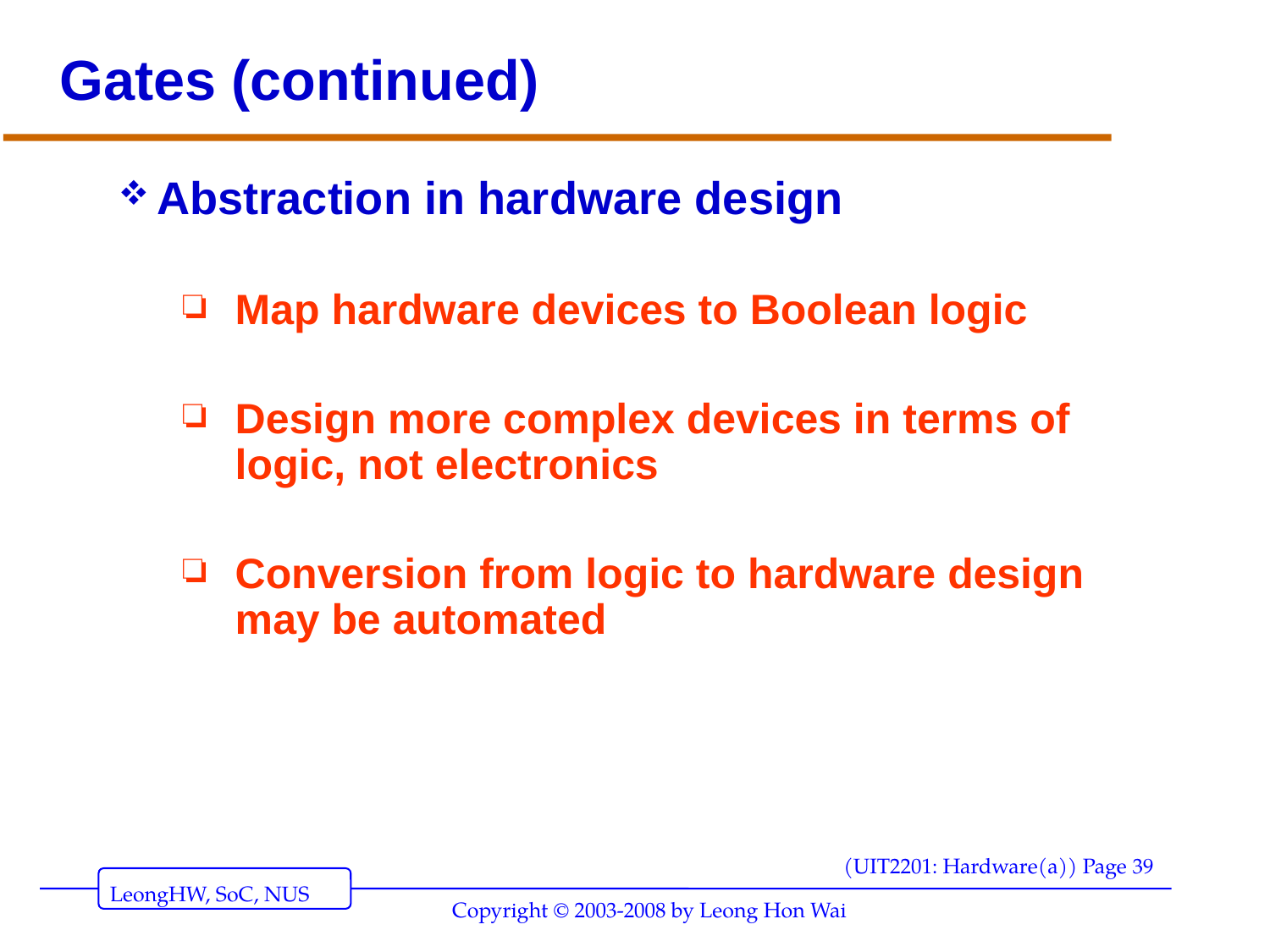

# Gates (continued)
Abstraction in hardware design
Map hardware devices to Boolean logic
Design more complex devices in terms of logic, not electronics
Conversion from logic to hardware design may be automated